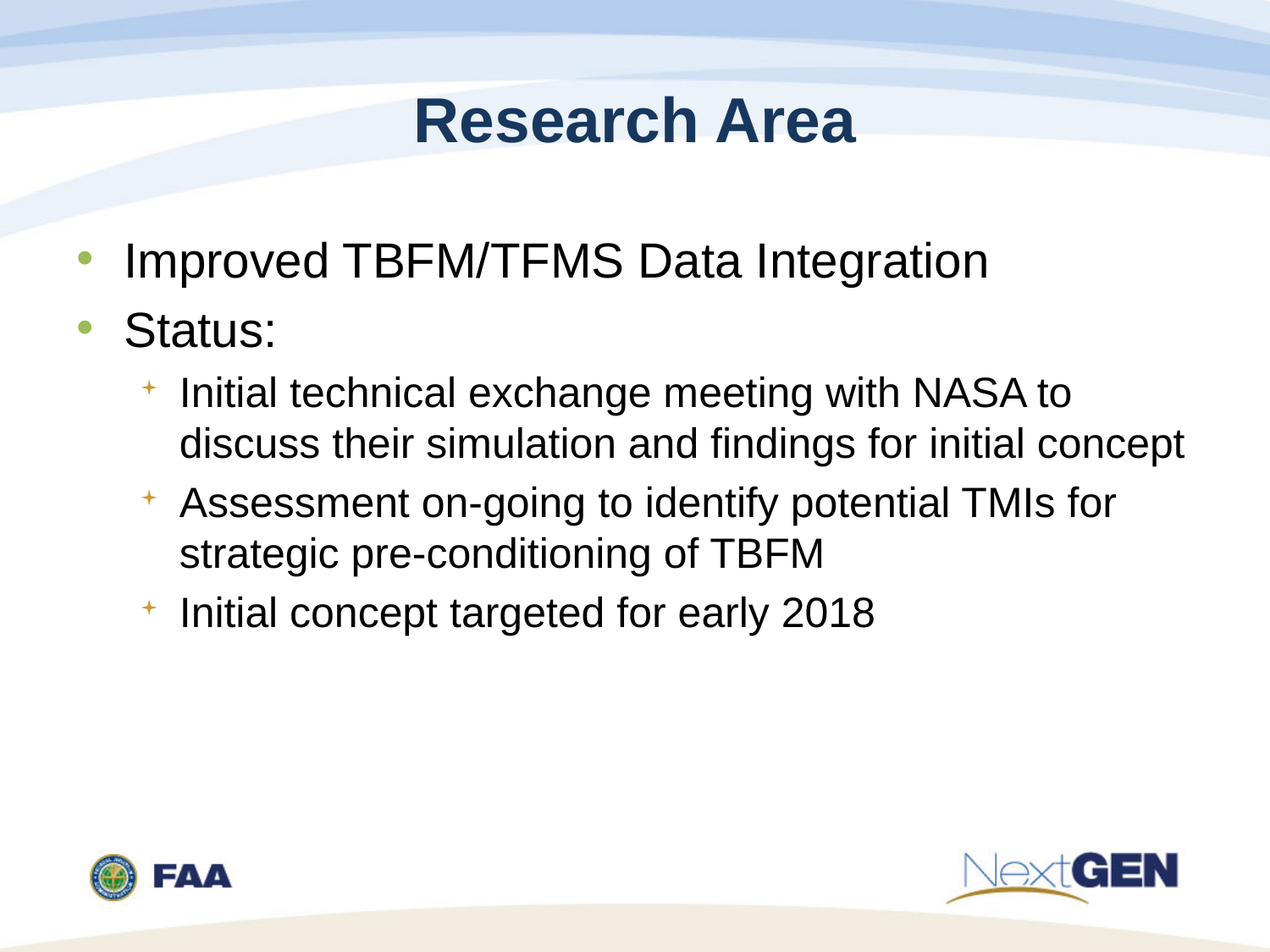

# Research Area
Improved TBFM/TFMS Data Integration
Status:
Initial technical exchange meeting with NASA to discuss their simulation and findings for initial concept
Assessment on-going to identify potential TMIs for strategic pre-conditioning of TBFM
Initial concept targeted for early 2018